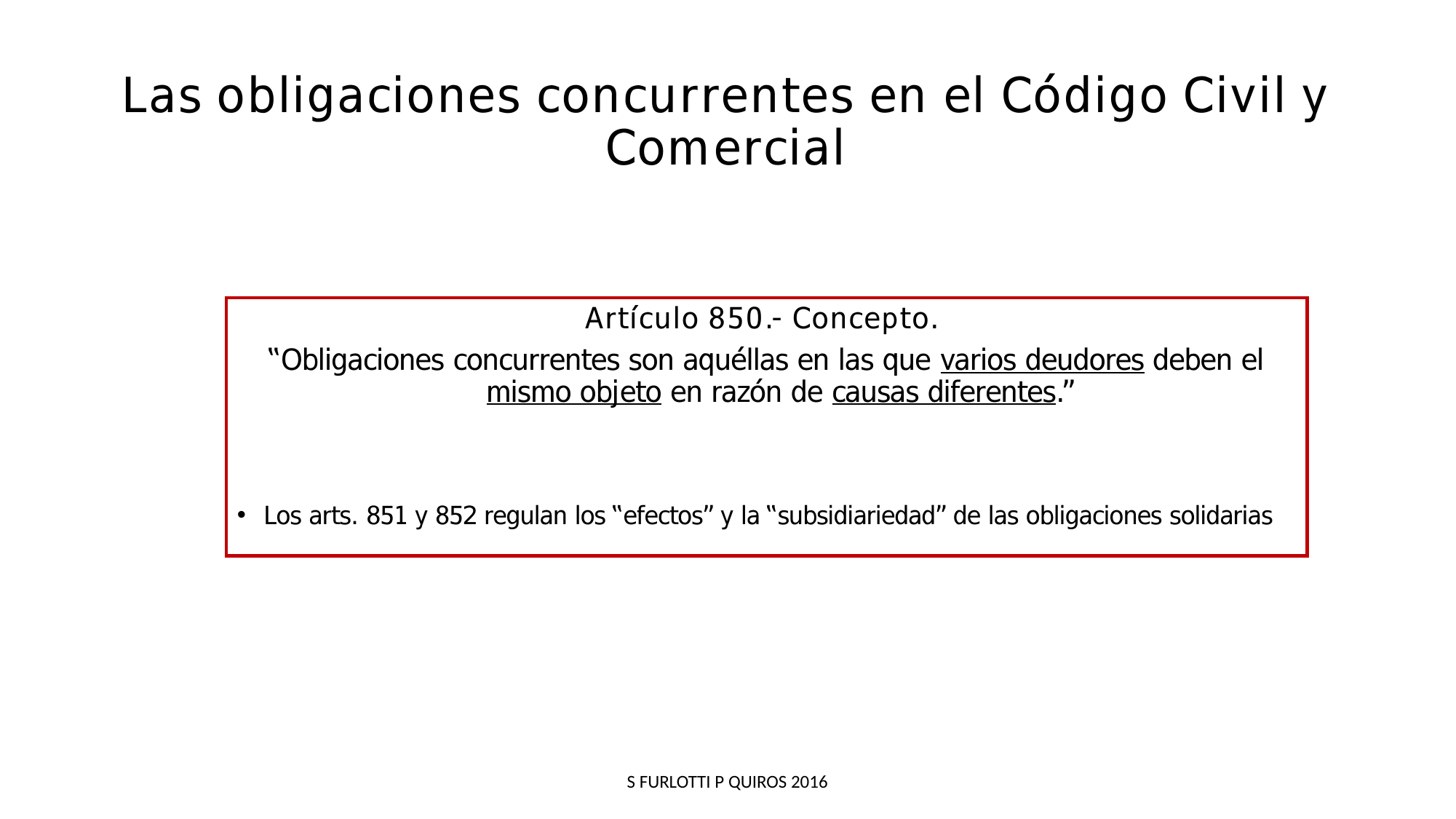

# Las obligaciones concurrentes en el Código Civil y Comercial
Artículo 850.- Concepto.
“Obligaciones concurrentes son aquéllas en las que varios deudores deben el mismo objeto en razón de causas diferentes.”

Los arts. 851 y 852 regulan los “efectos” y la “subsidiariedad” de las obligaciones solidarias
S FURLOTTI P QUIROS 2016